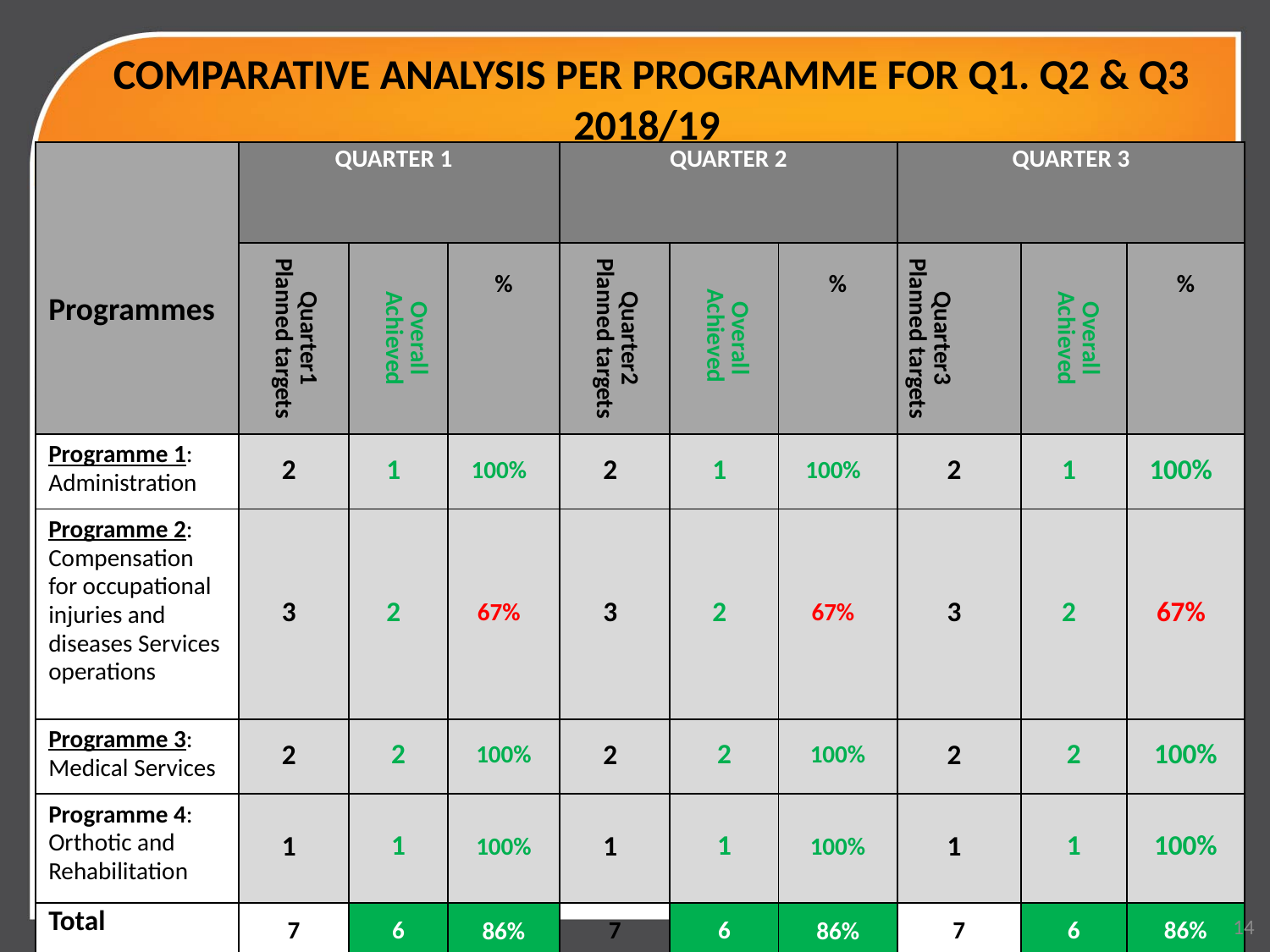

# COMPARATIVE ANALYSIS PER PROGRAMME FOR Q1. Q2 & Q3 2018/19
| Programmes | QUARTER 1 |  |  | QUARTER 2 |  |  | QUARTER 3 |  |  |
| --- | --- | --- | --- | --- | --- | --- | --- | --- | --- |
|  | Quarter1 Planned targets | Overall Achieved | % | Quarter2 Planned targets | Overall Achieved | % | Quarter3 Planned targets | Overall Achieved | % |
| Programme 1: Administration | 2 | 1 | 100% | 2 | 1 | 100% | 2 | 1 | 100% |
| Programme 2: Compensation for occupational injuries and diseases Services operations | 3 | 2 | 67% | 3 | 2 | 67% | 3 | 2 | 67% |
| Programme 3: Medical Services | 2 | 2 | 100% | 2 | 2 | 100% | 2 | 2 | 100% |
| Programme 4: Orthotic and Rehabilitation | 1 | 1 | 100% | 1 | 1 | 100% | 1 | 1 | 100% |
| Total | 7 | 6 | 86% | 7 | 6 | 86% | 7 | 6 | 86% |
| The Programmes during 2018/19 Financial Year are based on the Reviewed CF Structure |  |  |  |  |  |  |  |  |  |
14